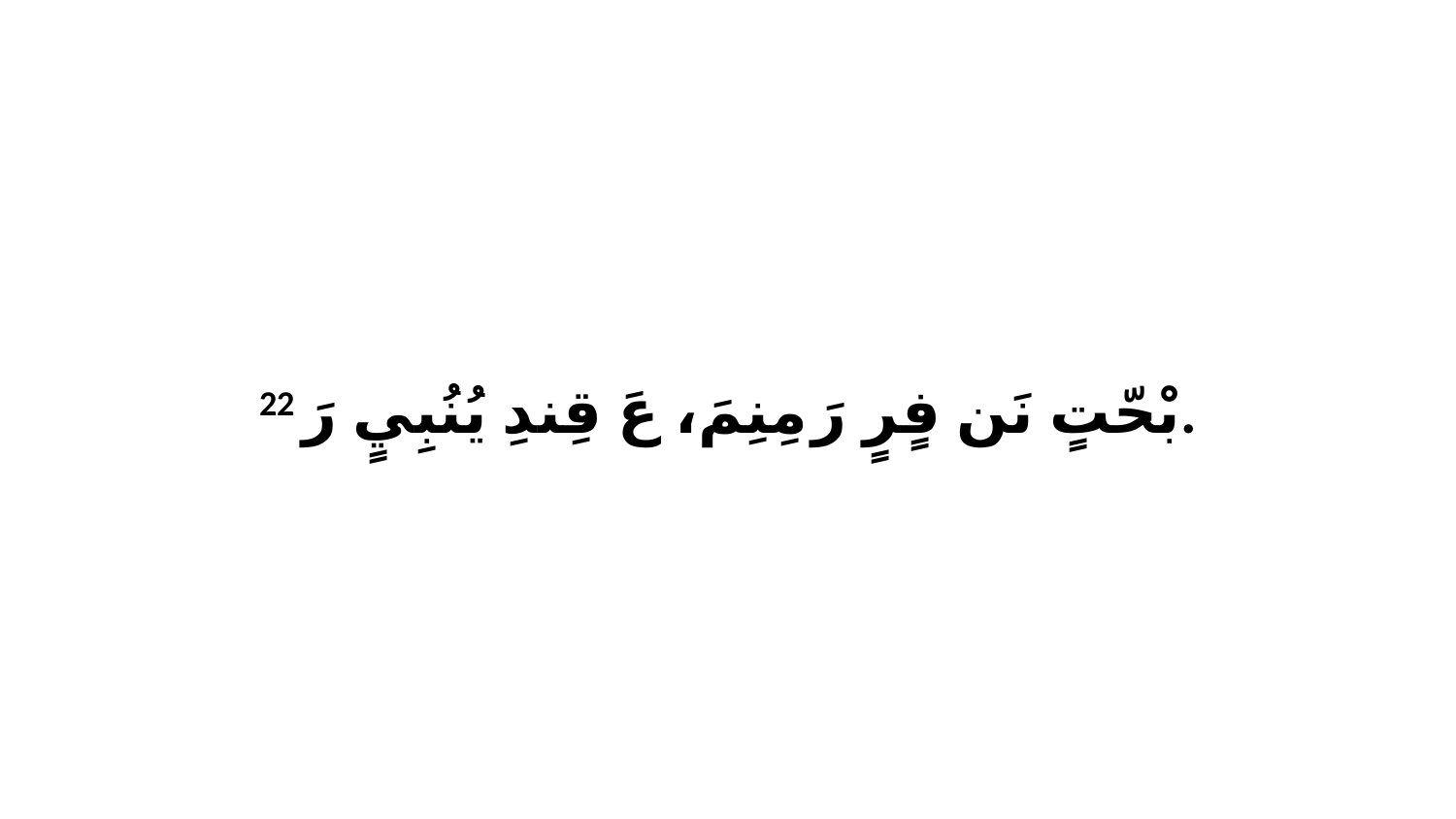

22 بْحّتٍ نَن فٍرٍ رَ مِنِمَ، عَ قِندِ يُنُبِيٍ رَ.